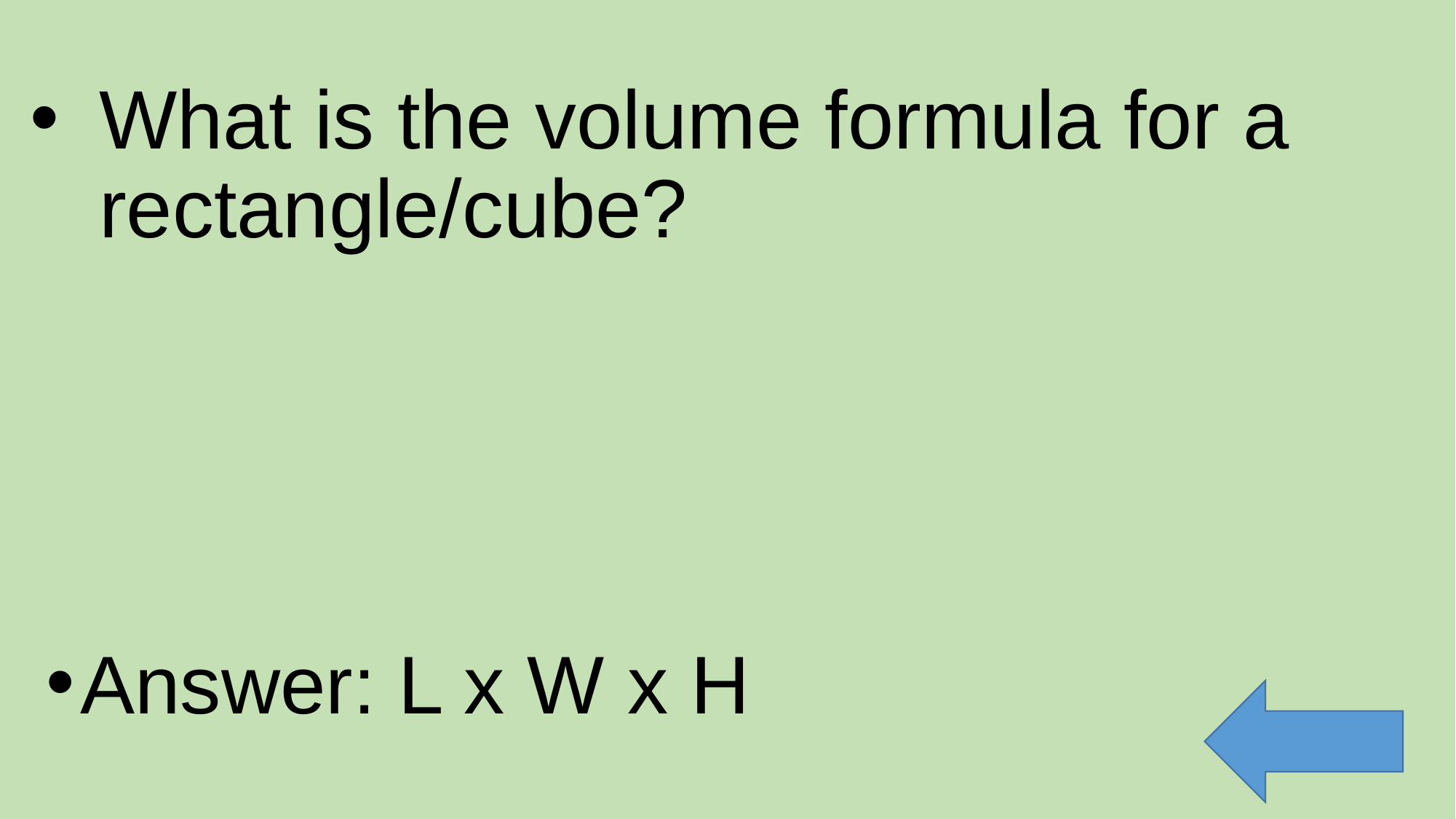

# What is the volume formula for a rectangle/cube?
Answer: L x W x H